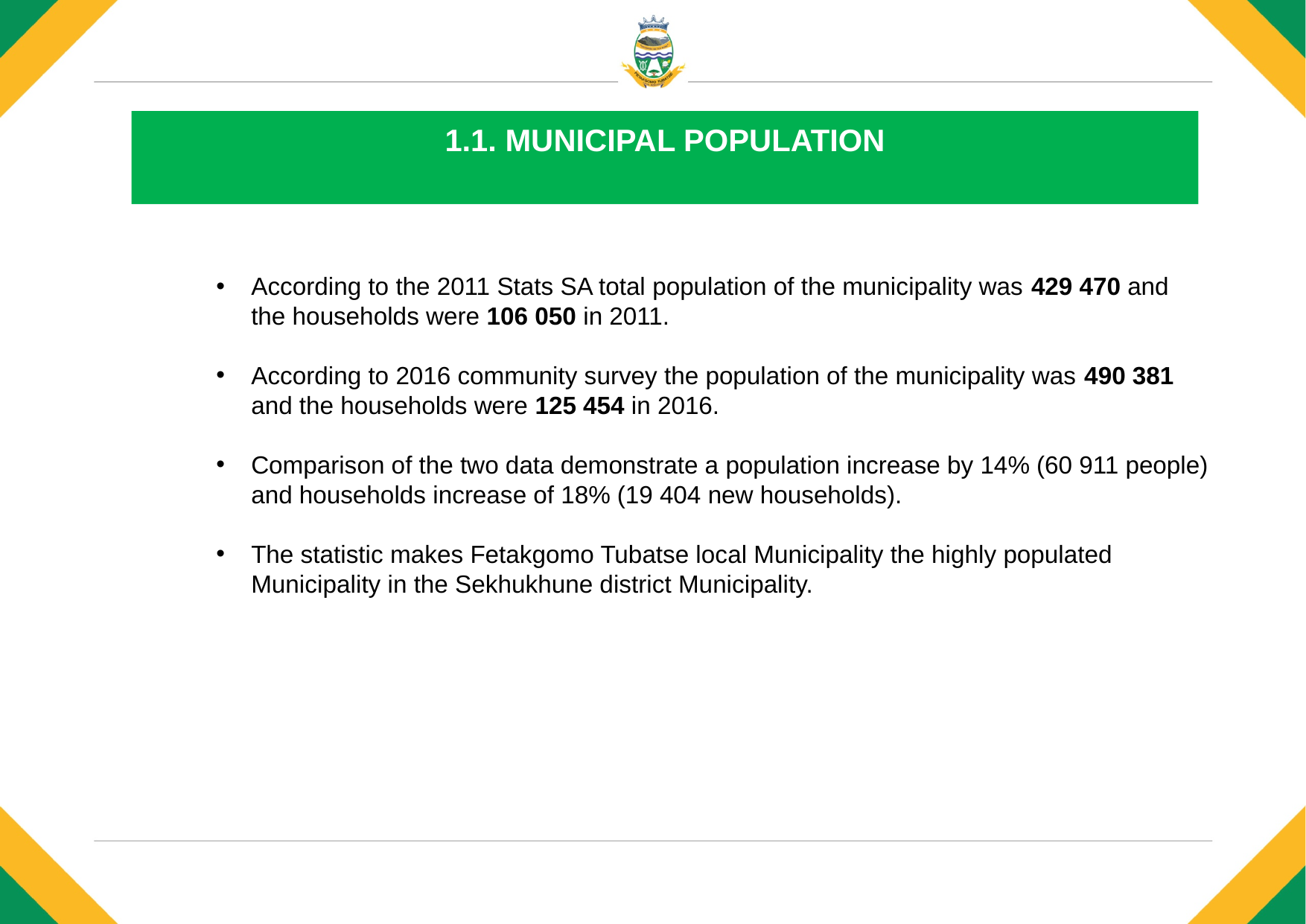

# 1.1. MUNICIPAL POPULATION
According to the 2011 Stats SA total population of the municipality was 429 470 and the households were 106 050 in 2011.

According to 2016 community survey the population of the municipality was 490 381 and the households were 125 454 in 2016.

Comparison of the two data demonstrate a population increase by 14% (60 911 people) and households increase of 18% (19 404 new households).

The statistic makes Fetakgomo Tubatse local Municipality the highly populated Municipality in the Sekhukhune district Municipality.